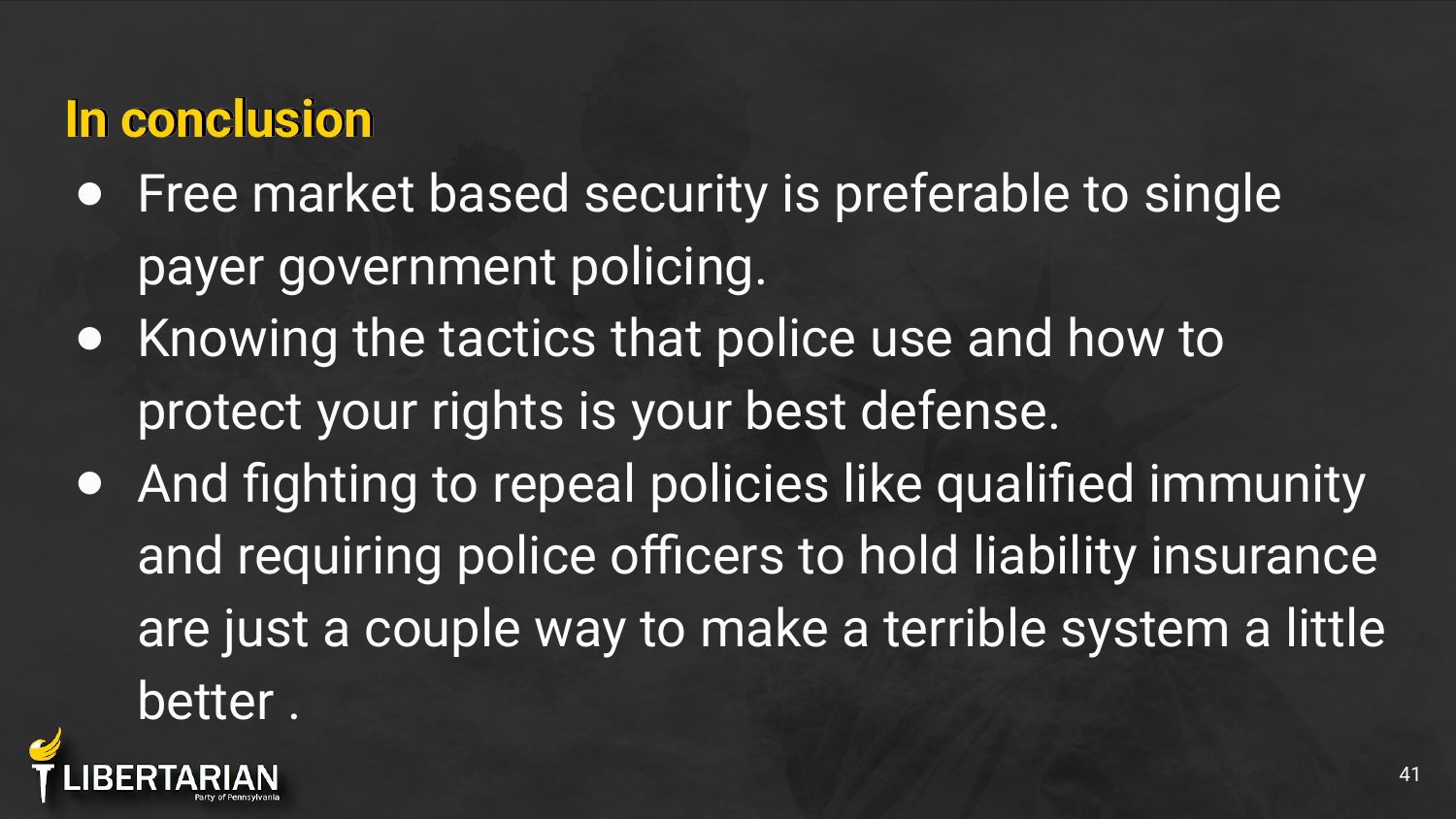

# In conclusion
Free market based security is preferable to single payer government policing.
Knowing the tactics that police use and how to protect your rights is your best defense.
And fighting to repeal policies like qualified immunity and requiring police officers to hold liability insurance are just a couple way to make a terrible system a little better .

41